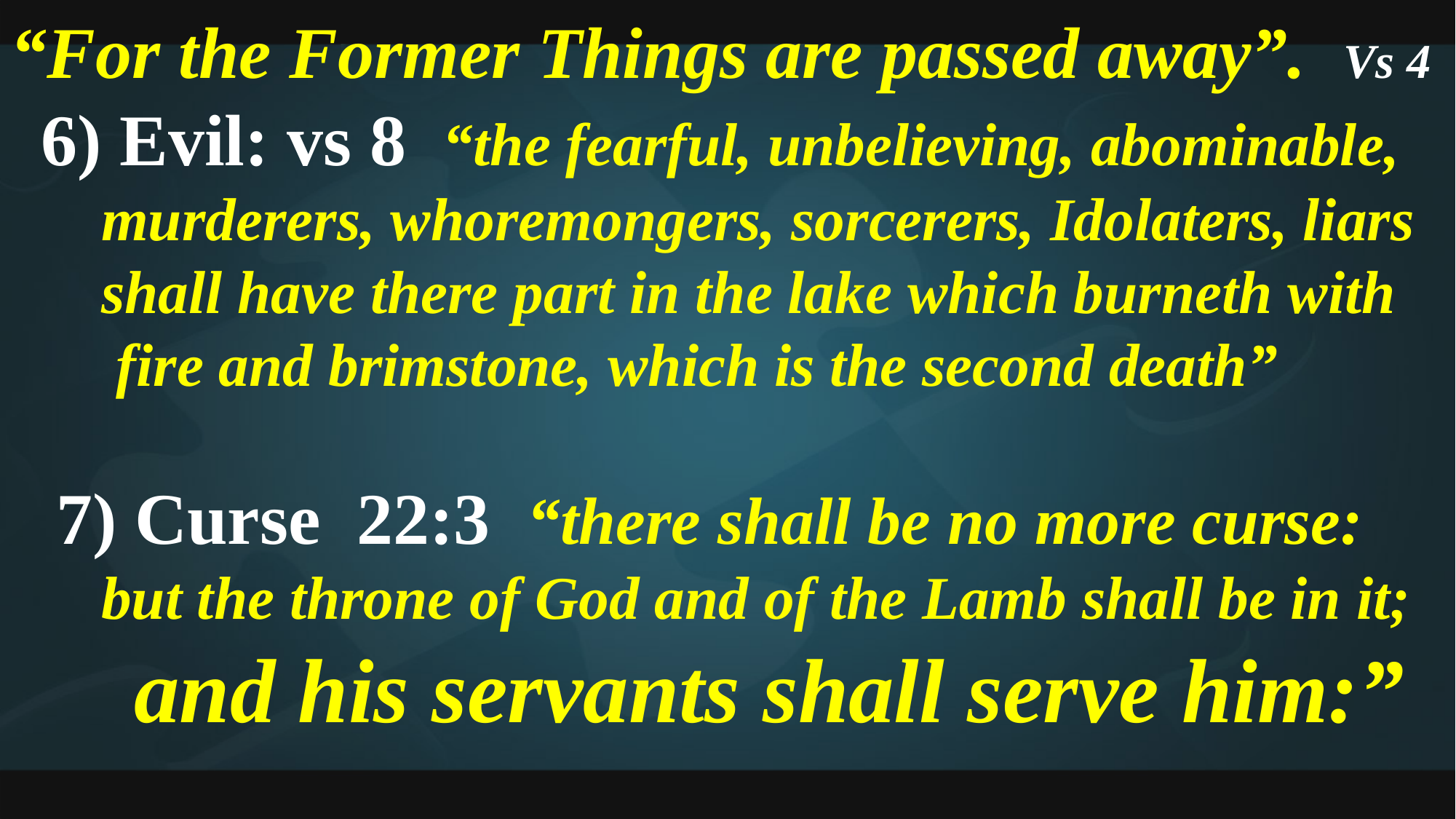

“For the Former Things are passed away”.  Vs 4
  6) Evil: vs 8  “the fearful, unbelieving, abominable,
      murderers, whoremongers, sorcerers, Idolaters, liars
      shall have there part in the lake which burneth with
       fire and brimstone, which is the second death”
   7) Curse  22:3  “there shall be no more curse:
      but the throne of God and of the Lamb shall be in it;
      and his servants shall serve him:”